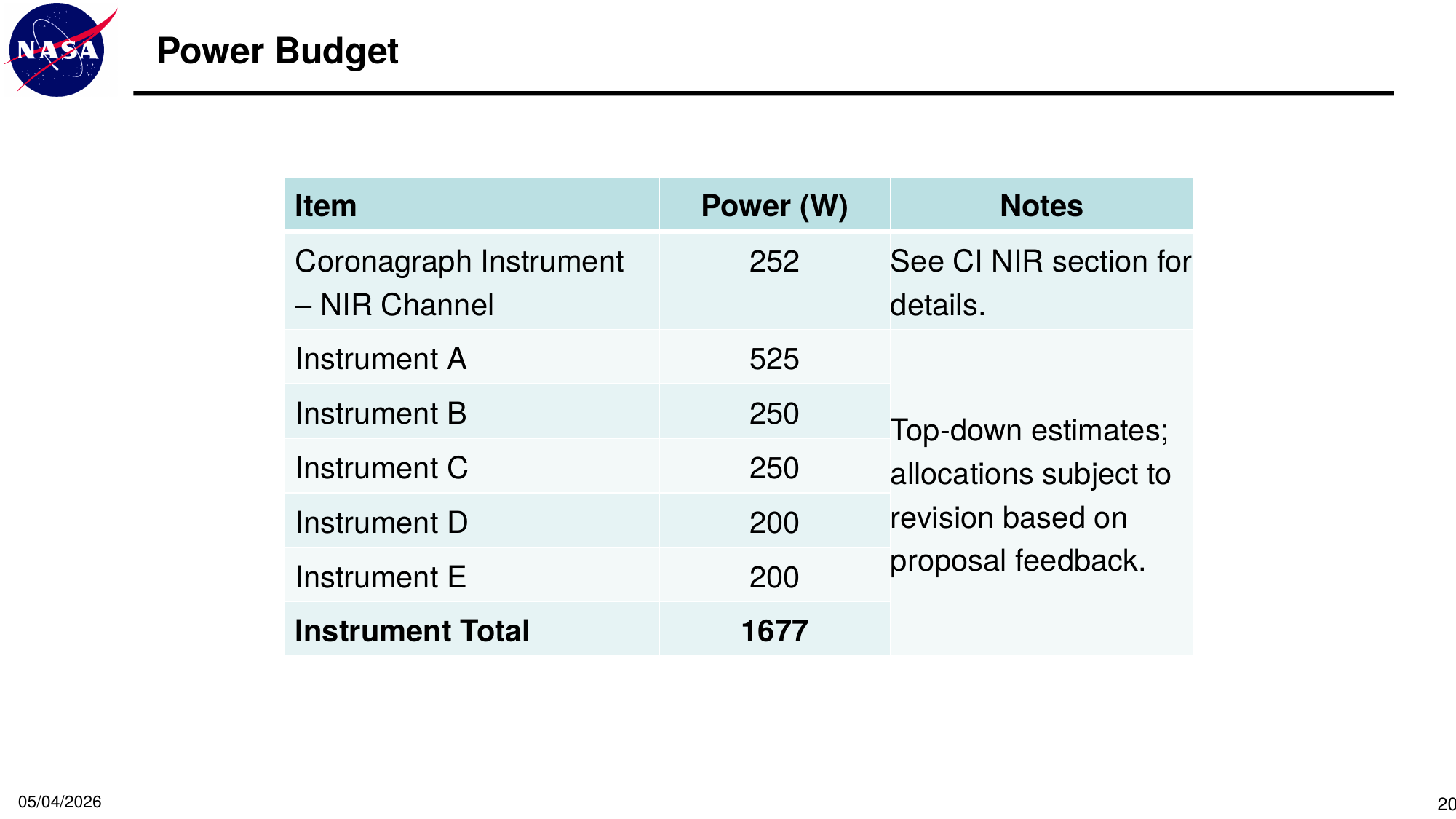

# Power Budget
| Item | Power (W) | Notes |
| --- | --- | --- |
| Coronagraph Instrument – NIR Channel | 252 | See CI NIR section for details. |
| Instrument A | 525 | Top-down estimates; allocations subject to revision based on proposal feedback. |
| Instrument B | 250 |  |
| Instrument C | 250 |  |
| Instrument D | 200 |  |
| Instrument E | 200 |  |
| Instrument Total | 1677 |  |